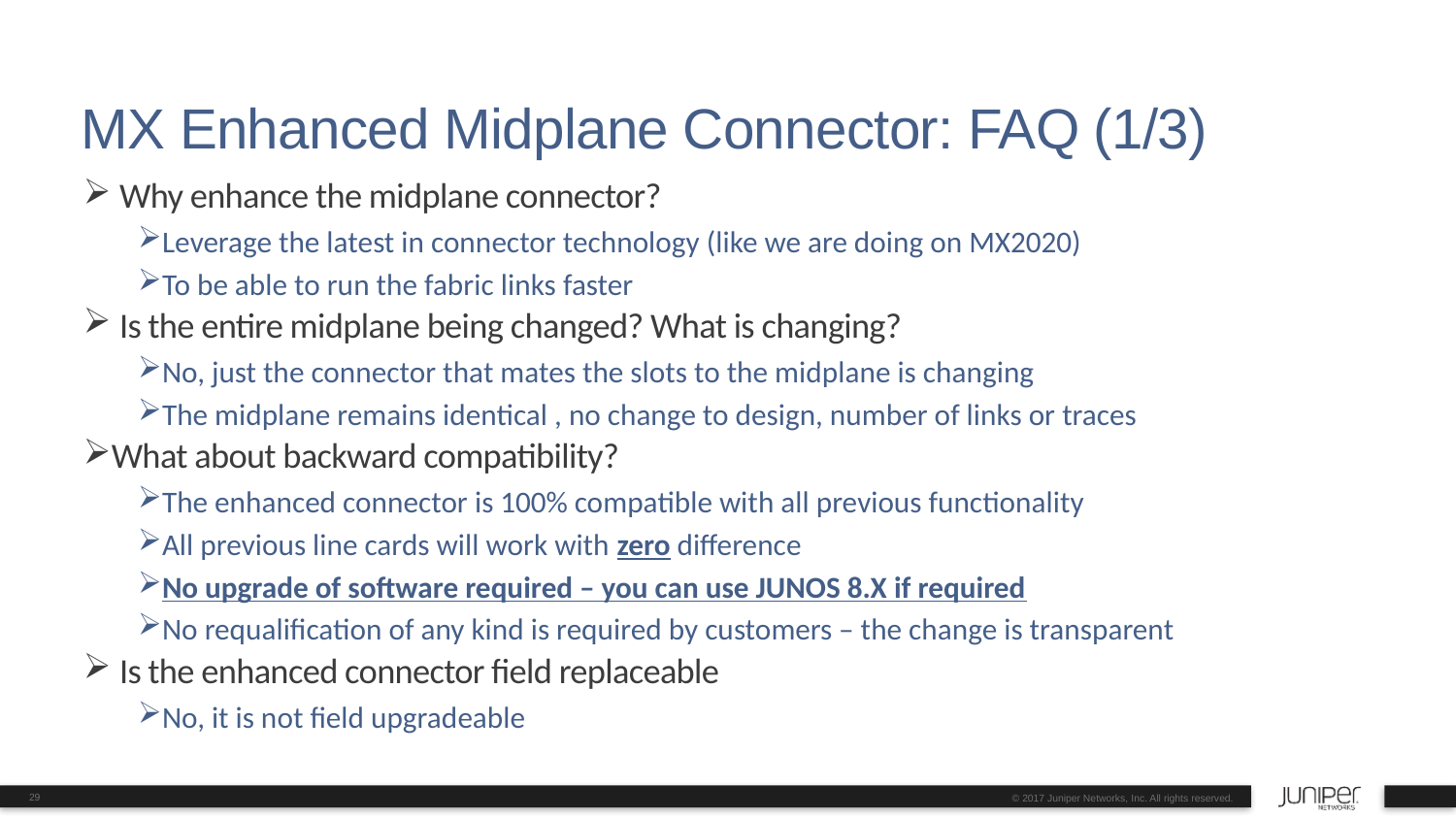

# MX Enhanced Midplane Connector: FAQ (1/3)
 Why enhance the midplane connector?
Leverage the latest in connector technology (like we are doing on MX2020)
To be able to run the fabric links faster
 Is the entire midplane being changed? What is changing?
No, just the connector that mates the slots to the midplane is changing
The midplane remains identical , no change to design, number of links or traces
What about backward compatibility?
The enhanced connector is 100% compatible with all previous functionality
All previous line cards will work with zero difference
No upgrade of software required – you can use JUNOS 8.X if required
No requalification of any kind is required by customers – the change is transparent
 Is the enhanced connector field replaceable
No, it is not field upgradeable